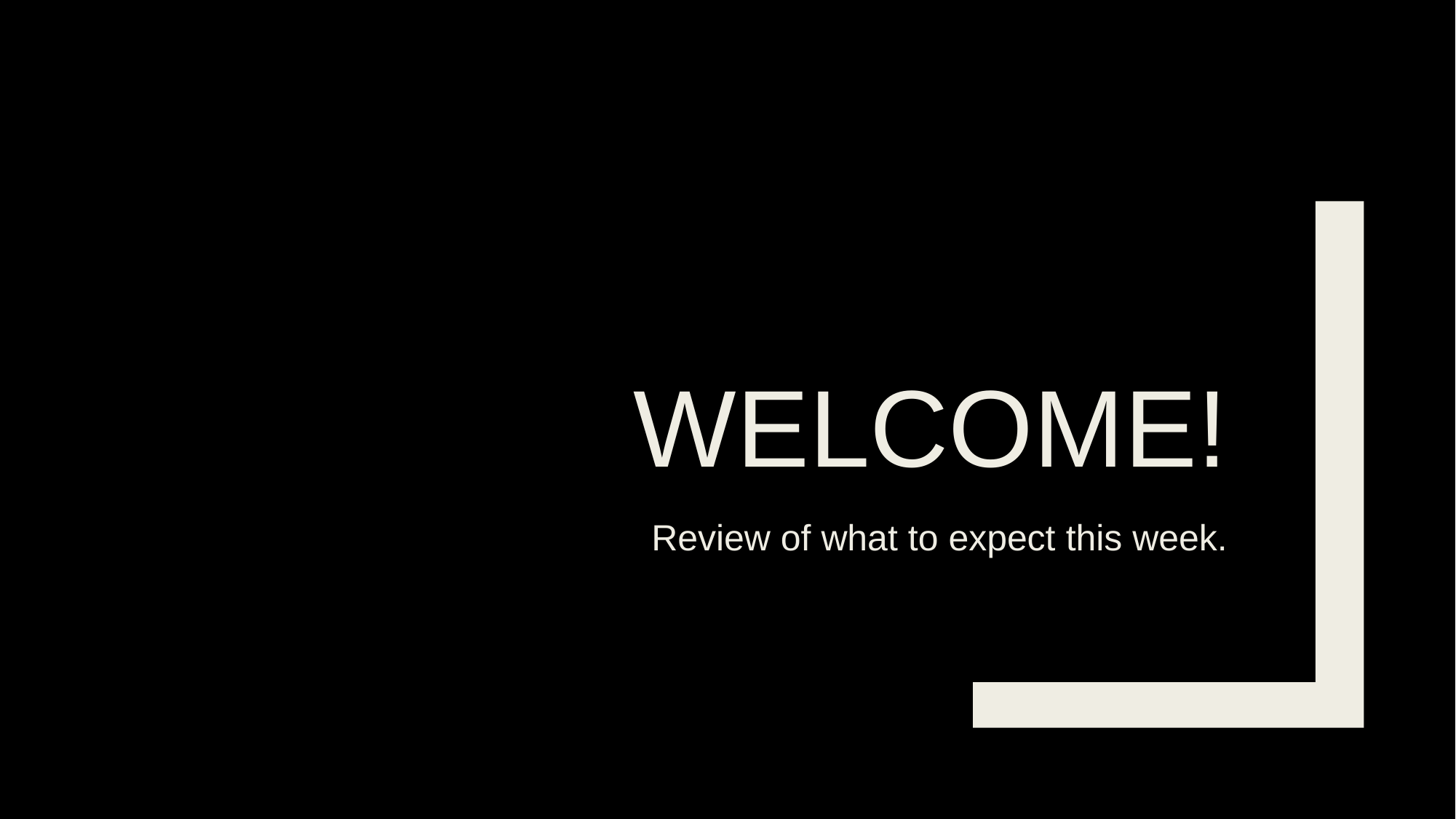

# Welcome!
Review of what to expect this week.